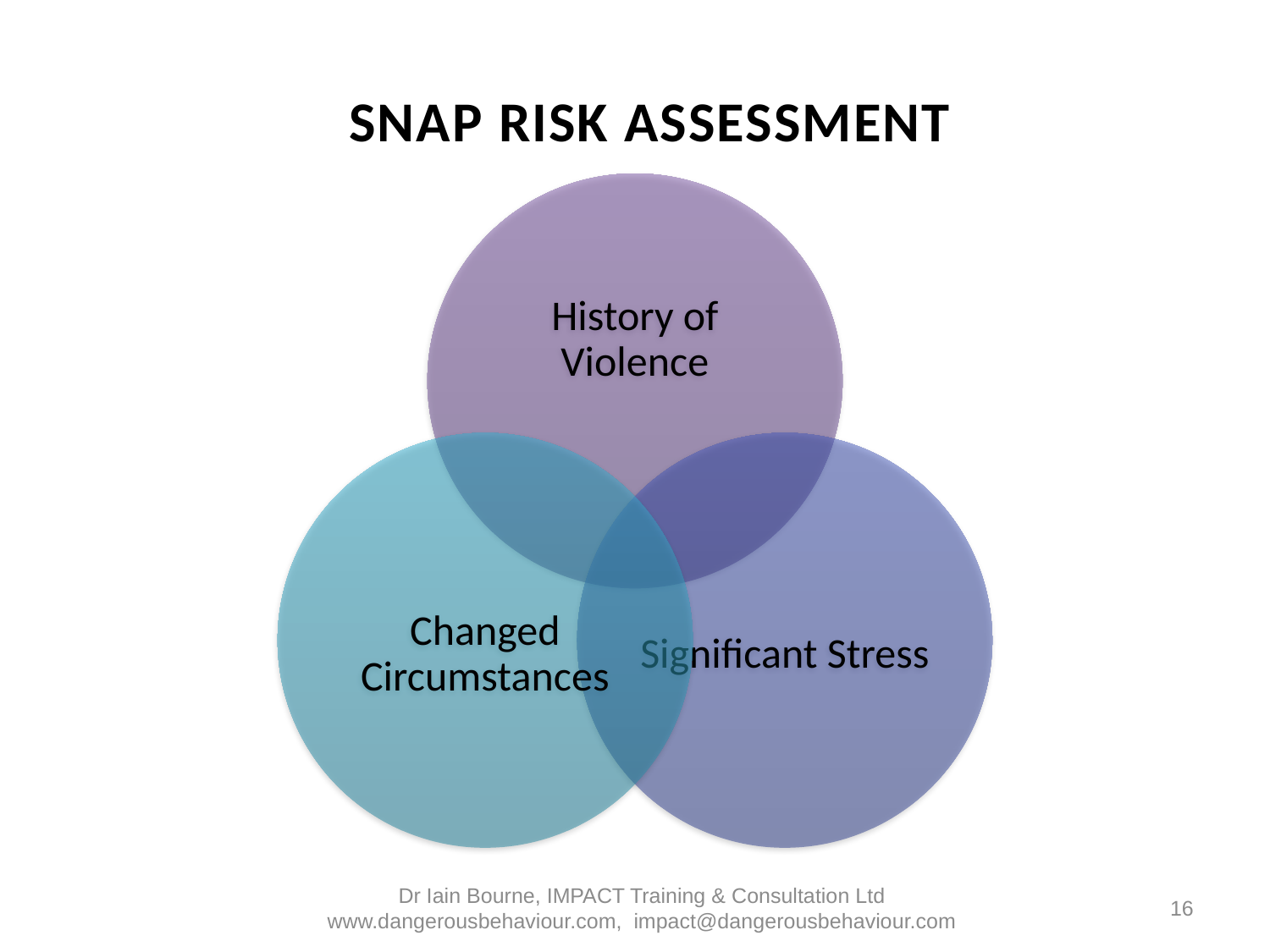

SNAP RISK ASSESSMENT
History of Violence
Significant Stress
Changed Circumstances
Dr Iain Bourne, IMPACT Training & Consultation Ltd www.dangerousbehaviour.com,  impact@dangerousbehaviour.com
16